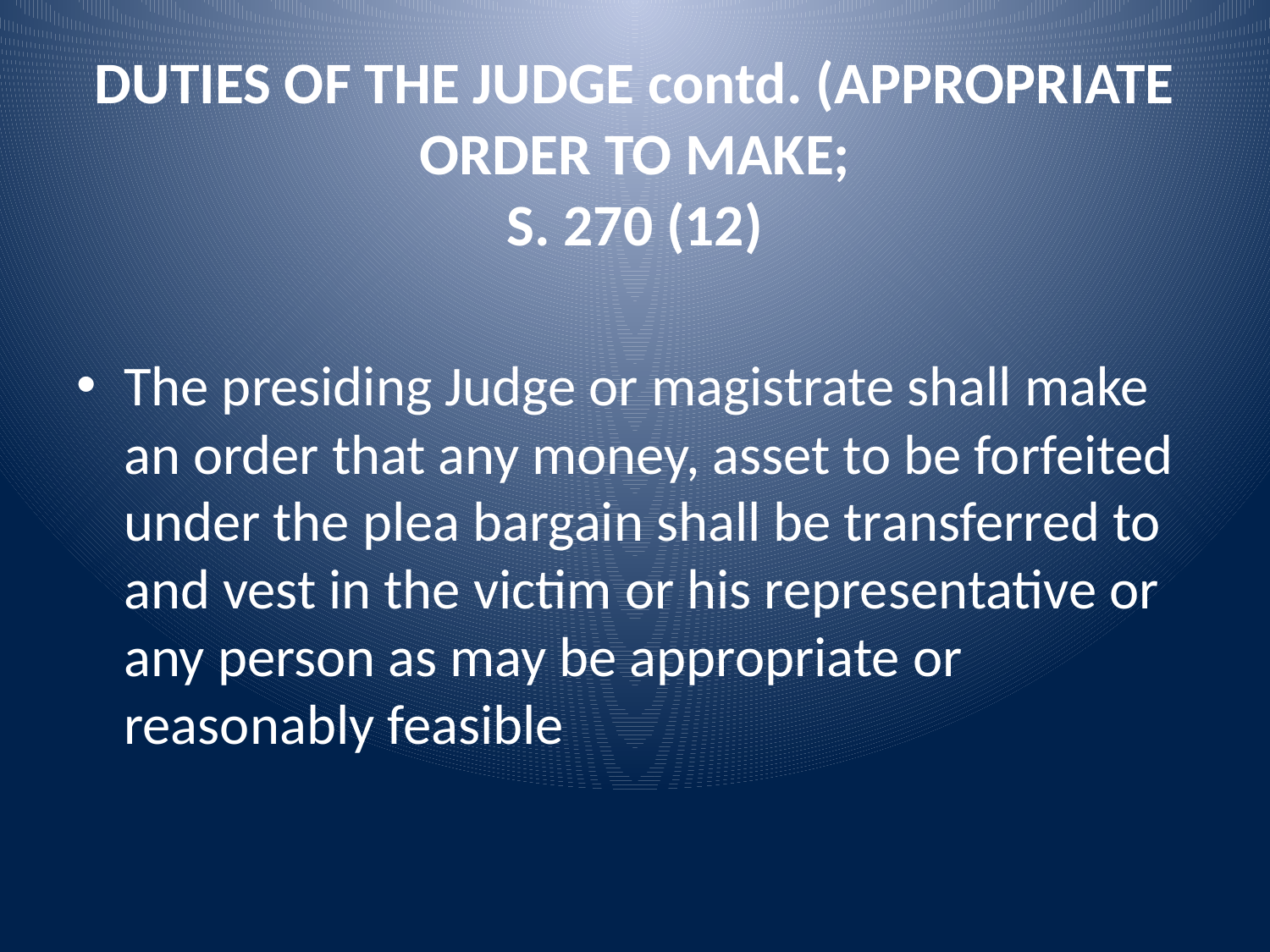

# DUTIES OF THE JUDGE contd. (APPROPRIATE ORDER TO MAKE; S. 270 (12)

The presiding Judge or magistrate shall make an order that any money, asset to be forfeited under the plea bargain shall be transferred to and vest in the victim or his representative or any person as may be appropriate or reasonably feasible